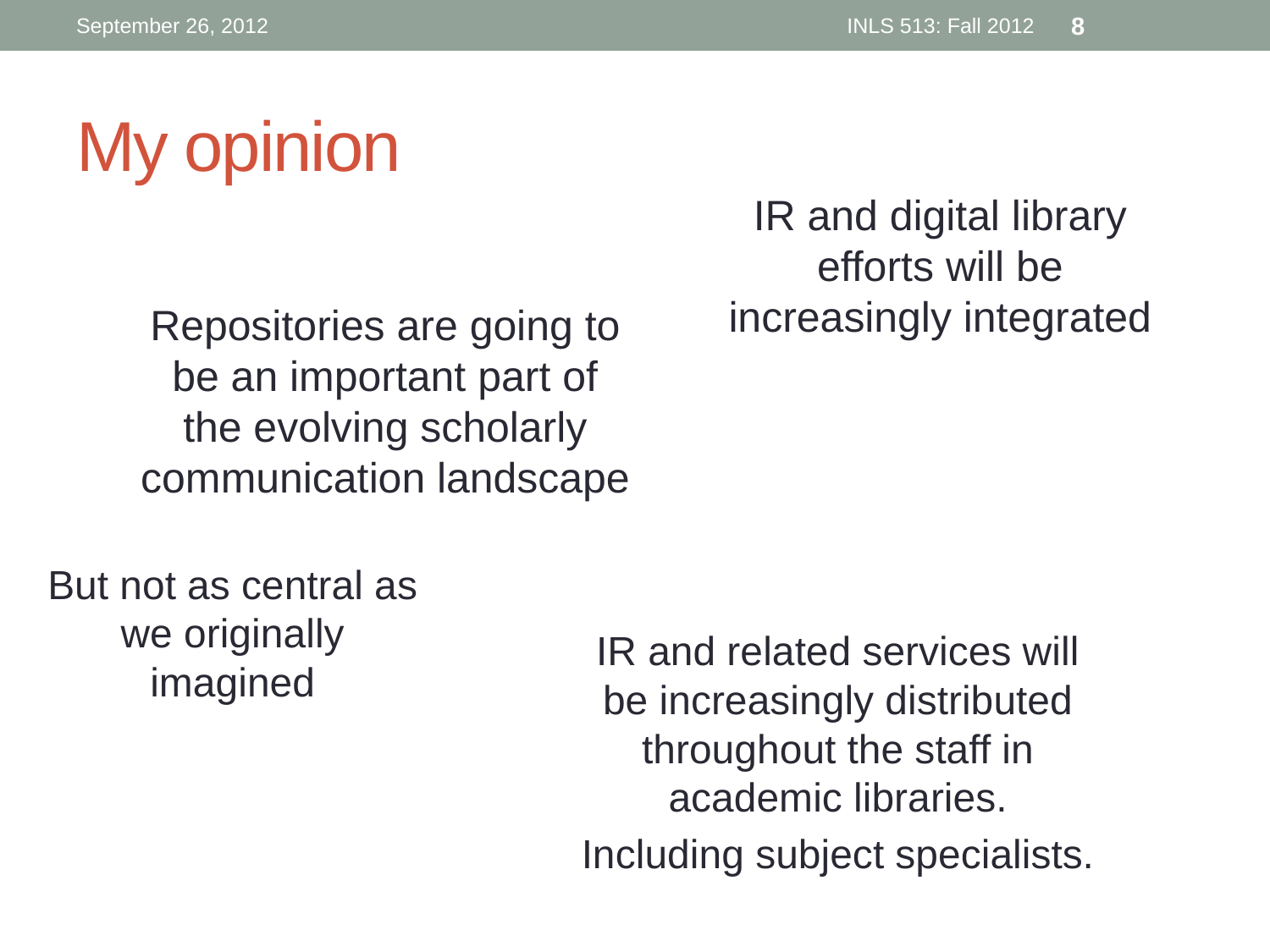

September 26, 2012
INLS 513: Fall 2012
8
# My opinion
IR and digital library efforts will be increasingly integrated
Repositories are going to be an important part of the evolving scholarly communication landscape
But not as central as we originally imagined
IR and related services will be increasingly distributed throughout the staff in academic libraries.
Including subject specialists.